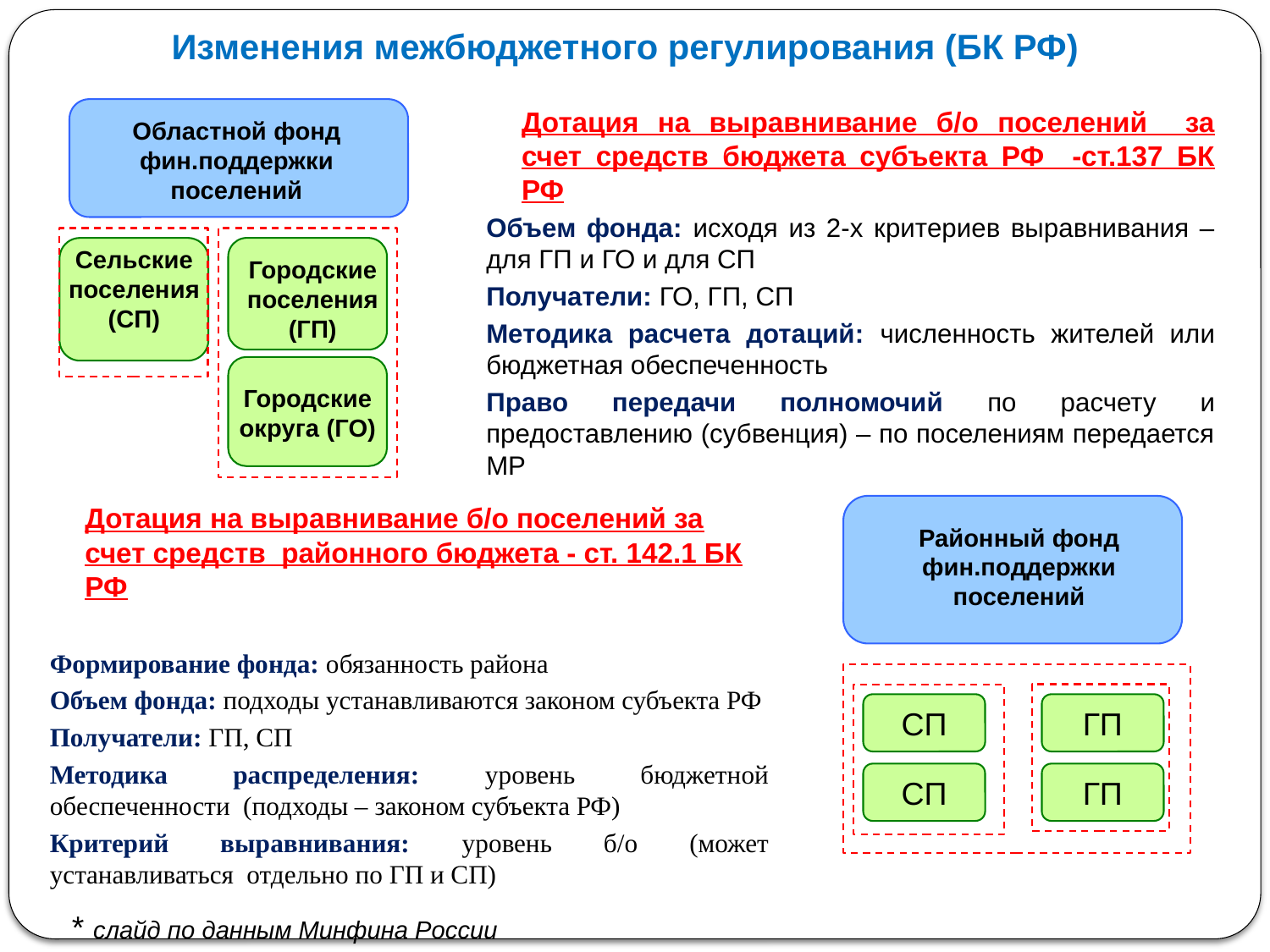

# Изменения межбюджетного регулирования (БК РФ)

Дотация на выравнивание б/о поселений  за счет средств бюджета субъекта РФ  -ст.137 БК РФ
Объем фонда: исходя из 2-х критериев выравнивания – для ГП и ГО и для СП
Получатели: ГО, ГП, СП
Методика расчета дотаций: численность жителей или бюджетная обеспеченность
Право передачи полномочий по расчету и предоставлению (субвенция) – по поселениям передается МР
Областной фонд фин.поддержки поселений

Сельские поселения (СП)

Городские поселения (ГП)

Городские округа (ГО)
Дотация на выравнивание б/о поселений за счет средств  районного бюджета - ст. 142.1 БК РФ

Формирование фонда: обязанность района
Объем фонда: подходы устанавливаются законом субъекта РФ
Получатели: ГП, СП
Методика распределения: уровень бюджетной обеспеченности  (подходы – законом субъекта РФ)
Критерий выравнивания: уровень б/о (может устанавливаться  отдельно по ГП и СП)

Районный фонд фин.поддержки поселений

СП
ГП
СП
ГП
* слайд по данным Минфина России